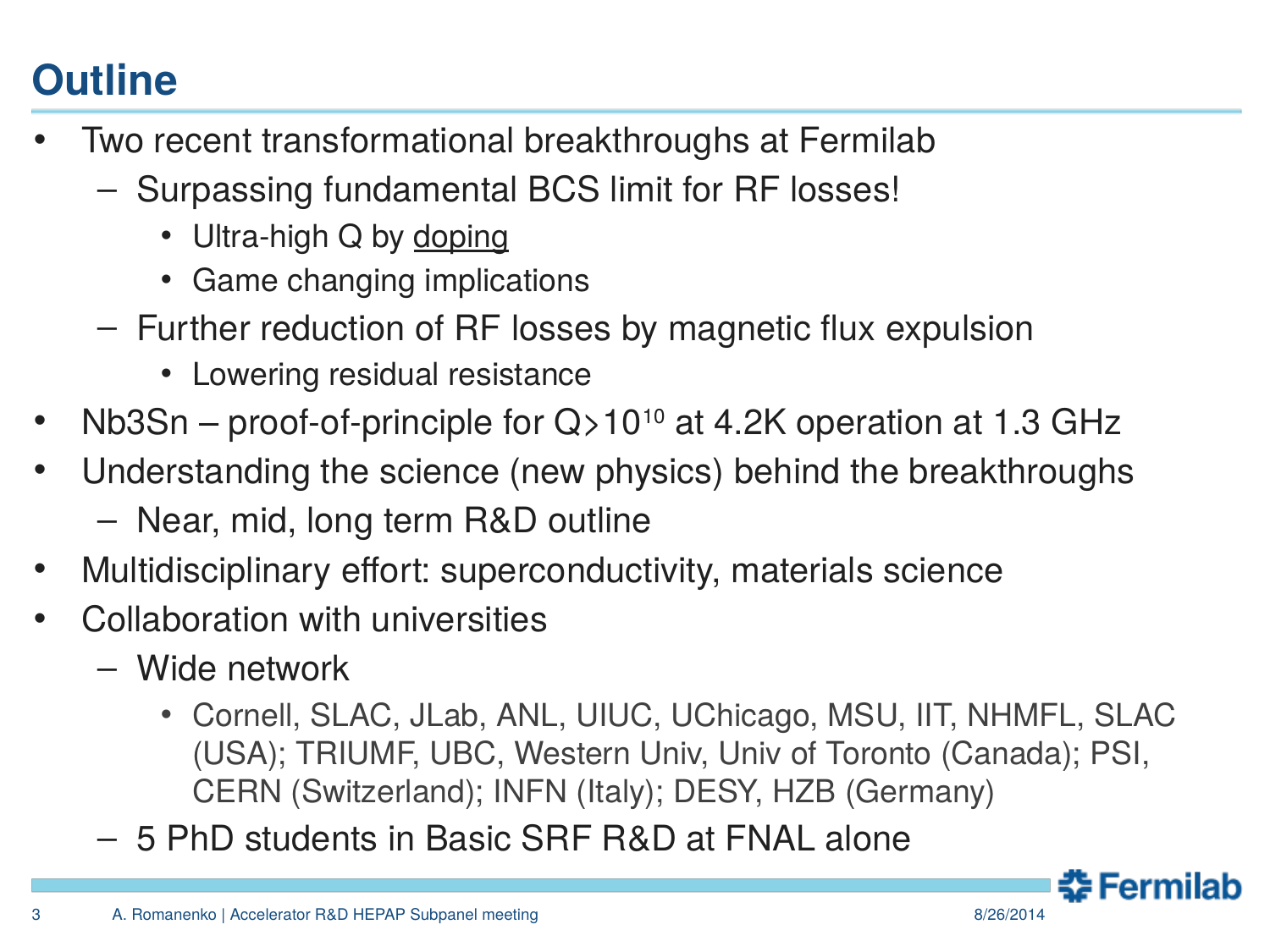

# Outline
Two recent transformational breakthroughs at Fermilab
Surpassing fundamental BCS limit for RF losses!
Ultra-high Q by doping
Game changing implications
Further reduction of RF losses by magnetic flux expulsion
Lowering residual resistance
Nb3Sn – proof-of-principle for Q>1010 at 4.2K operation at 1.3 GHz
Understanding the science (new physics) behind the breakthroughs
Near, mid, long term R&D outline
Multidisciplinary effort: superconductivity, materials science
Collaboration with universities
Wide network
Cornell, SLAC, JLab, ANL, UIUC, UChicago, MSU, IIT, NHMFL, SLAC (USA); TRIUMF, UBC, Western Univ, Univ of Toronto (Canada); PSI, CERN (Switzerland); INFN (Italy); DESY, HZB (Germany)
5 PhD students in Basic SRF R&D at FNAL alone

3
A. Romanenko | Accelerator R&D HEPAP Subpanel meeting
8/26/2014